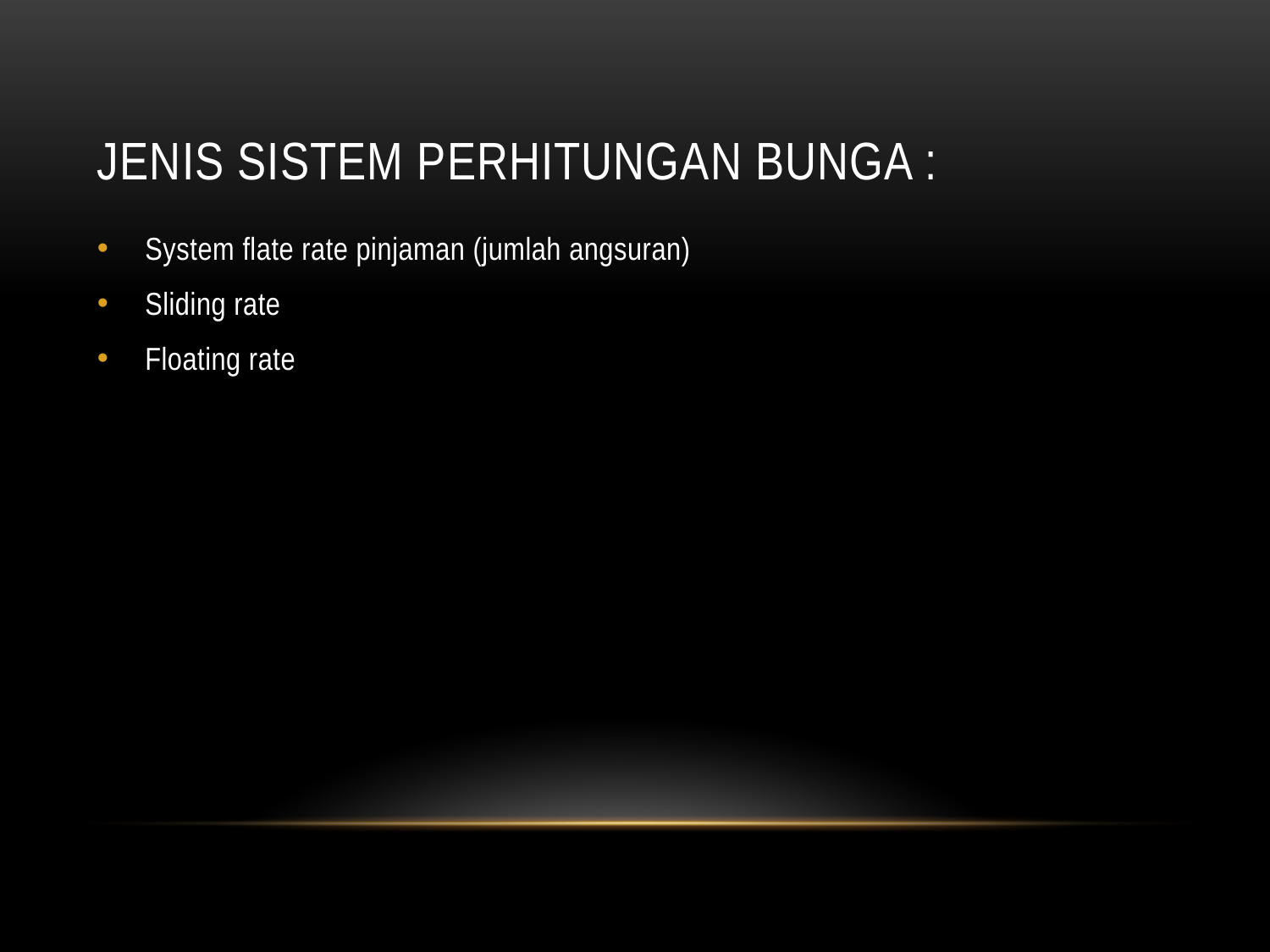

# Jenis sistem perhitungan bunga :
System flate rate pinjaman (jumlah angsuran)
Sliding rate
Floating rate